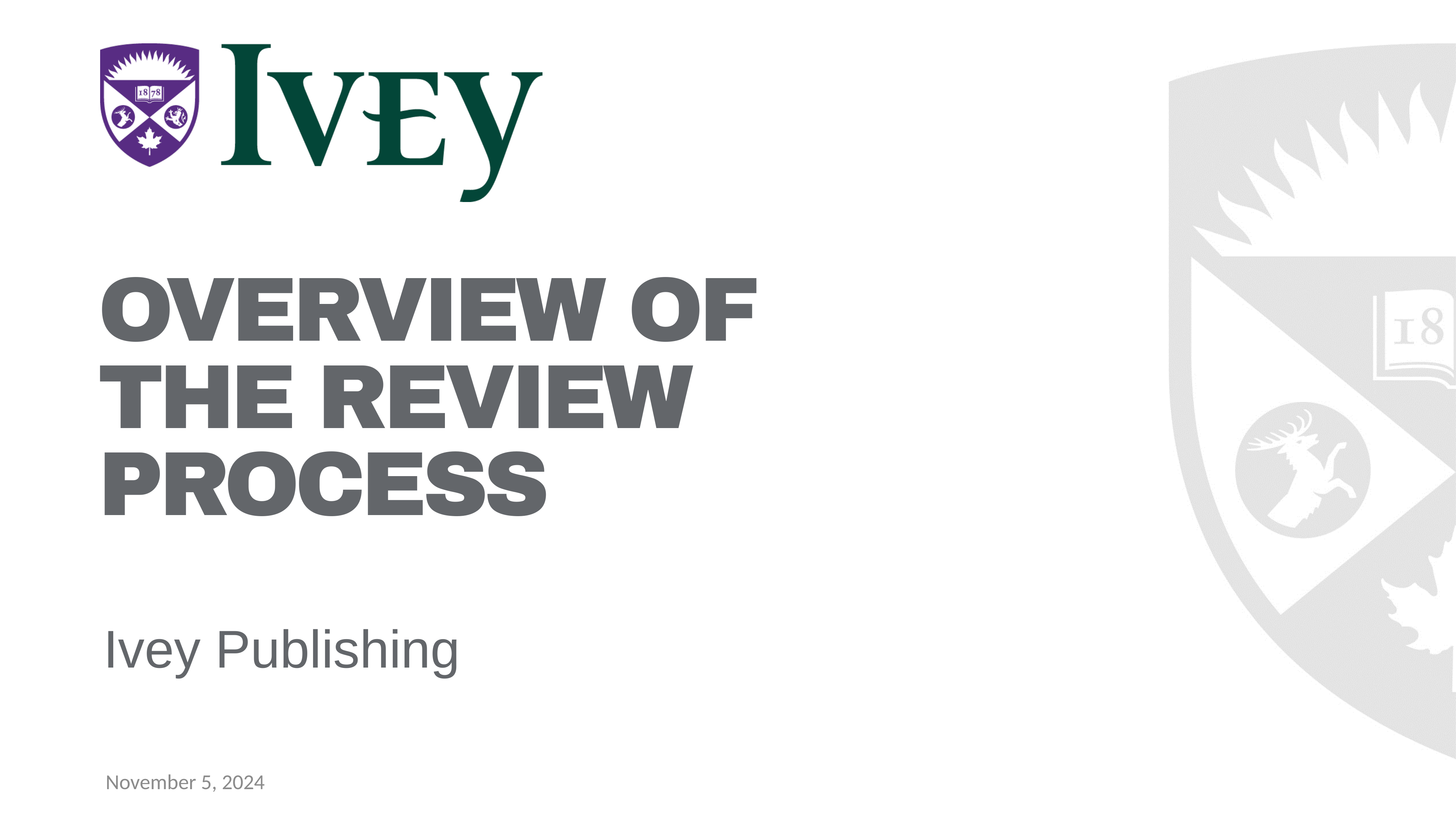

# Overview of the Review PROCESS
Ivey Publishing
November 5, 2024